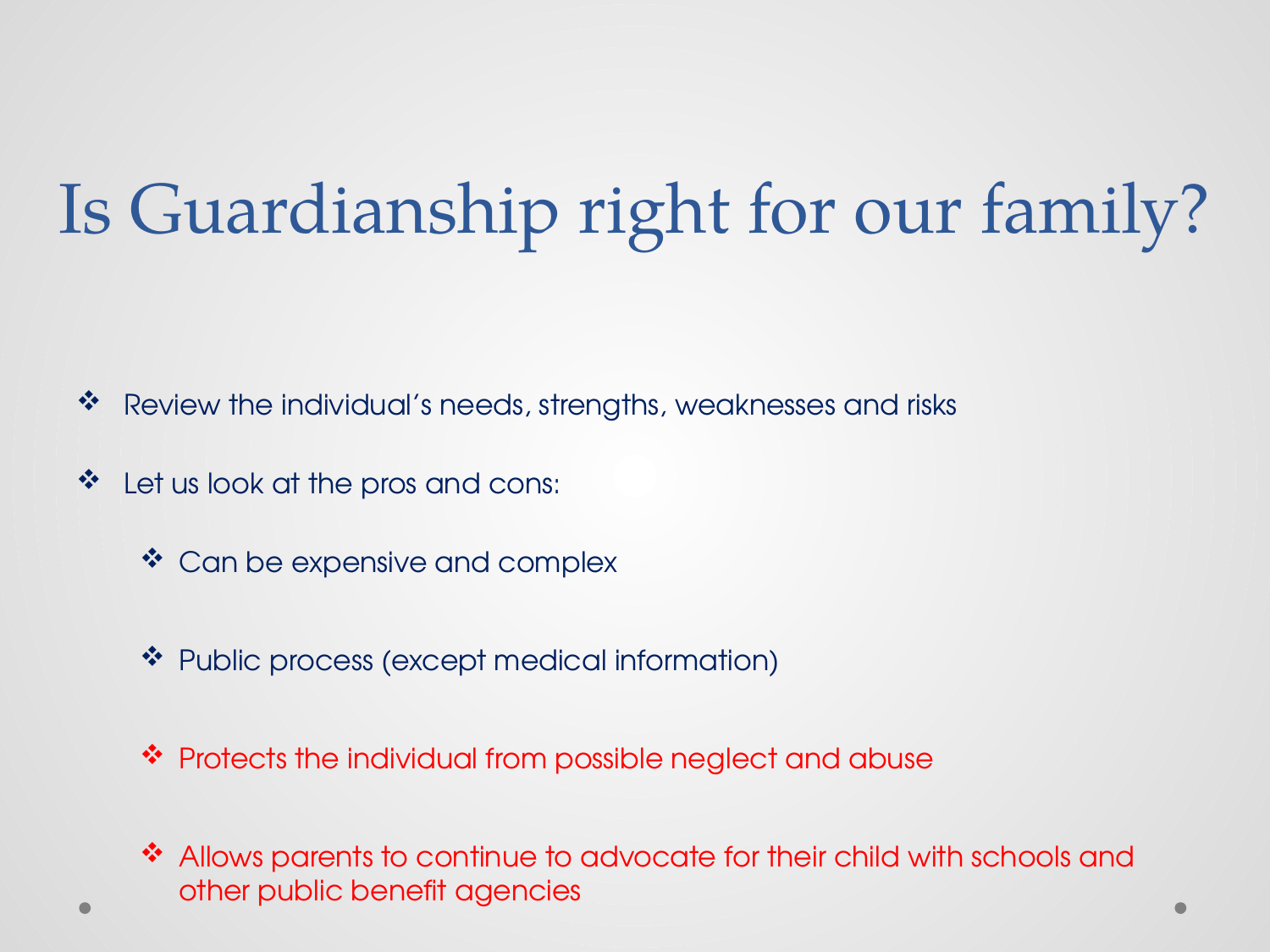

# Is Guardianship right for our family?
Review the individual’s needs, strengths, weaknesses and risks

Let us look at the pros and cons:

Can be expensive and complex

Public process (except medical information)

Protects the individual from possible neglect and abuse

Allows parents to continue to advocate for their child with schools and other public benefit agencies